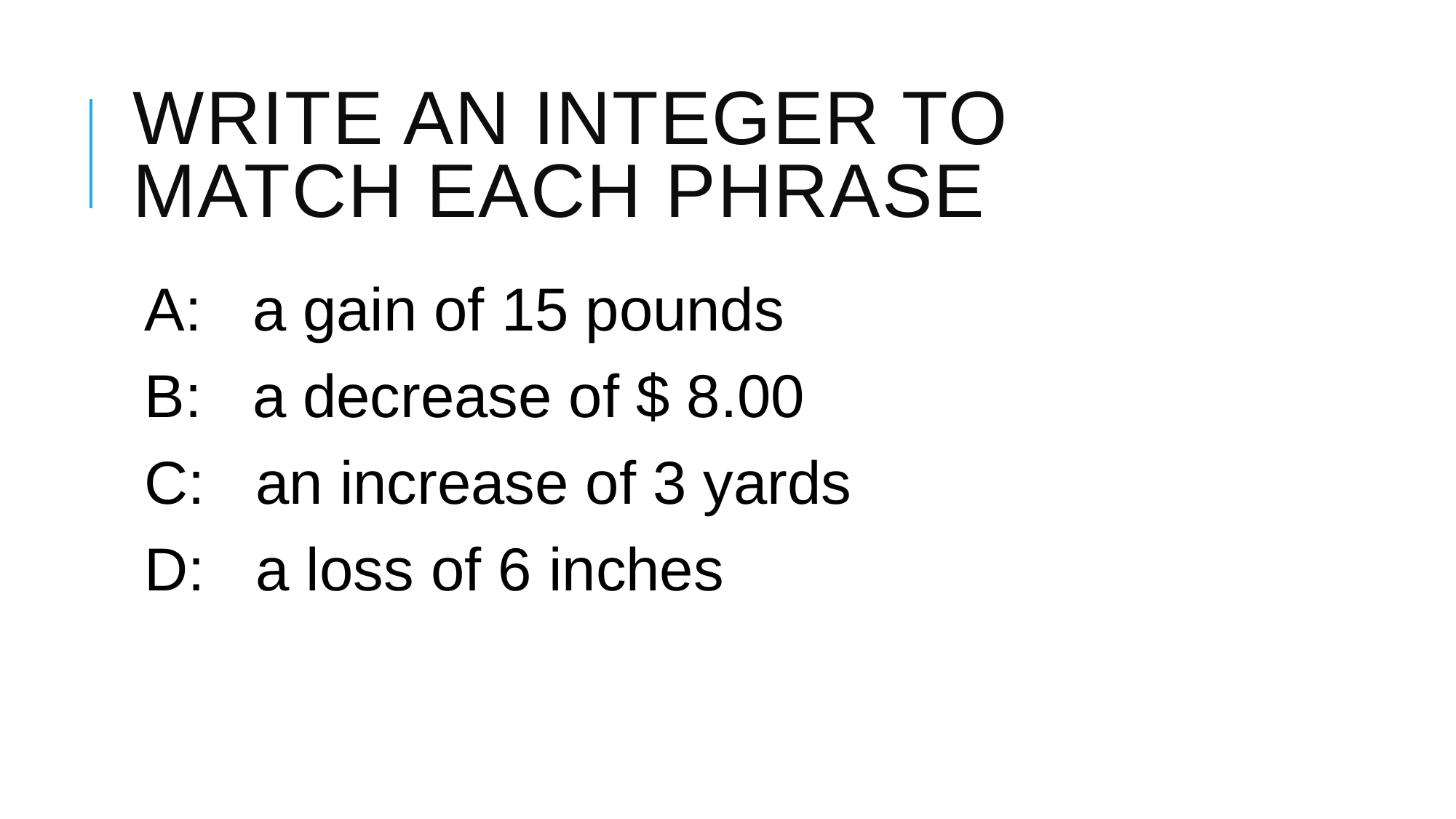

# Write an Integer to match each phrase
A:   a gain of 15 pounds
B:   a decrease of $ 8.00
C:   an increase of 3 yards
D:   a loss of 6 inches